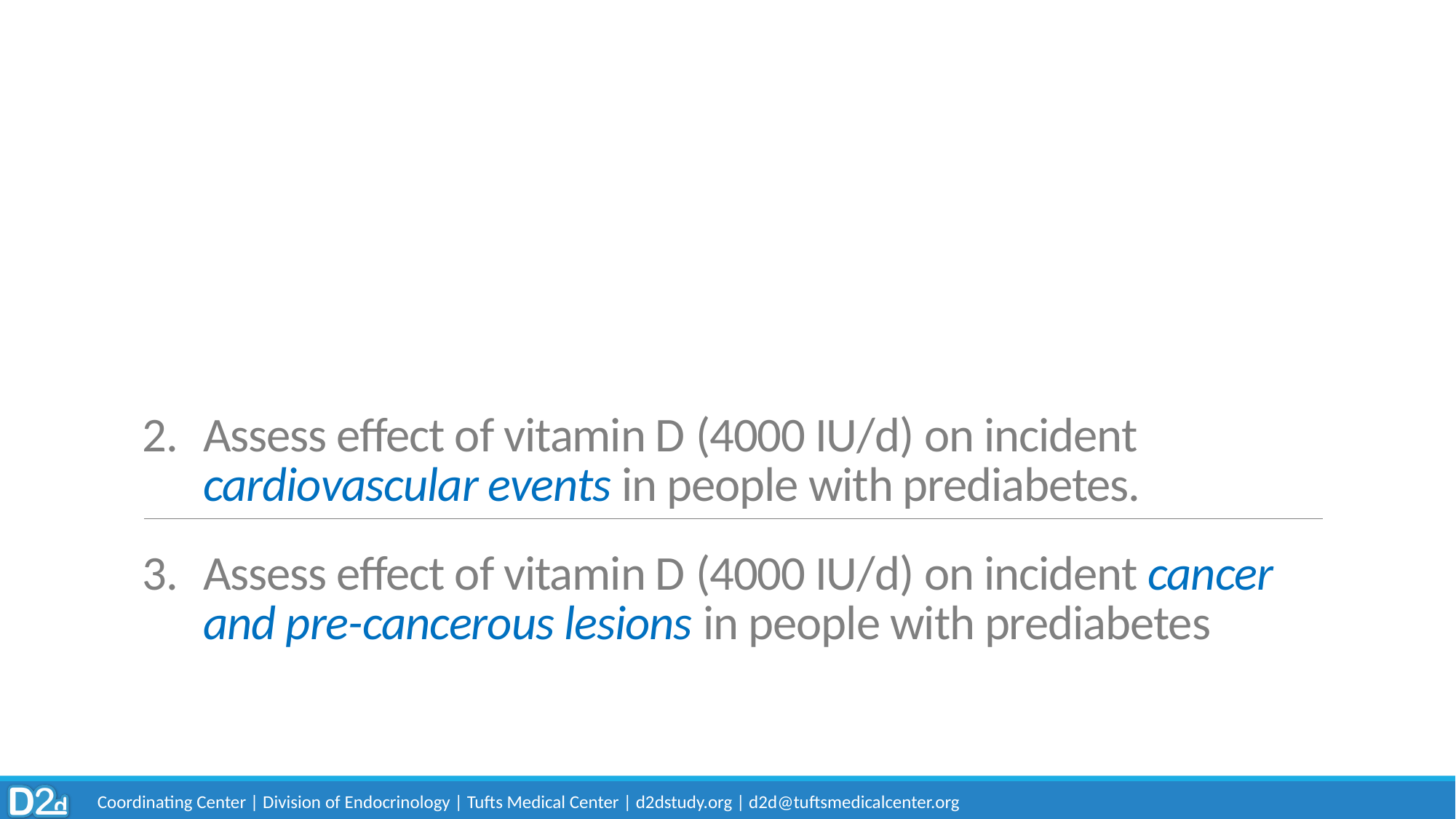

# Assess effect of vitamin D (4000 IU/d) on incident cardiovascular events in people with prediabetes.
Assess effect of vitamin D (4000 IU/d) on incident cancer and pre-cancerous lesions in people with prediabetes